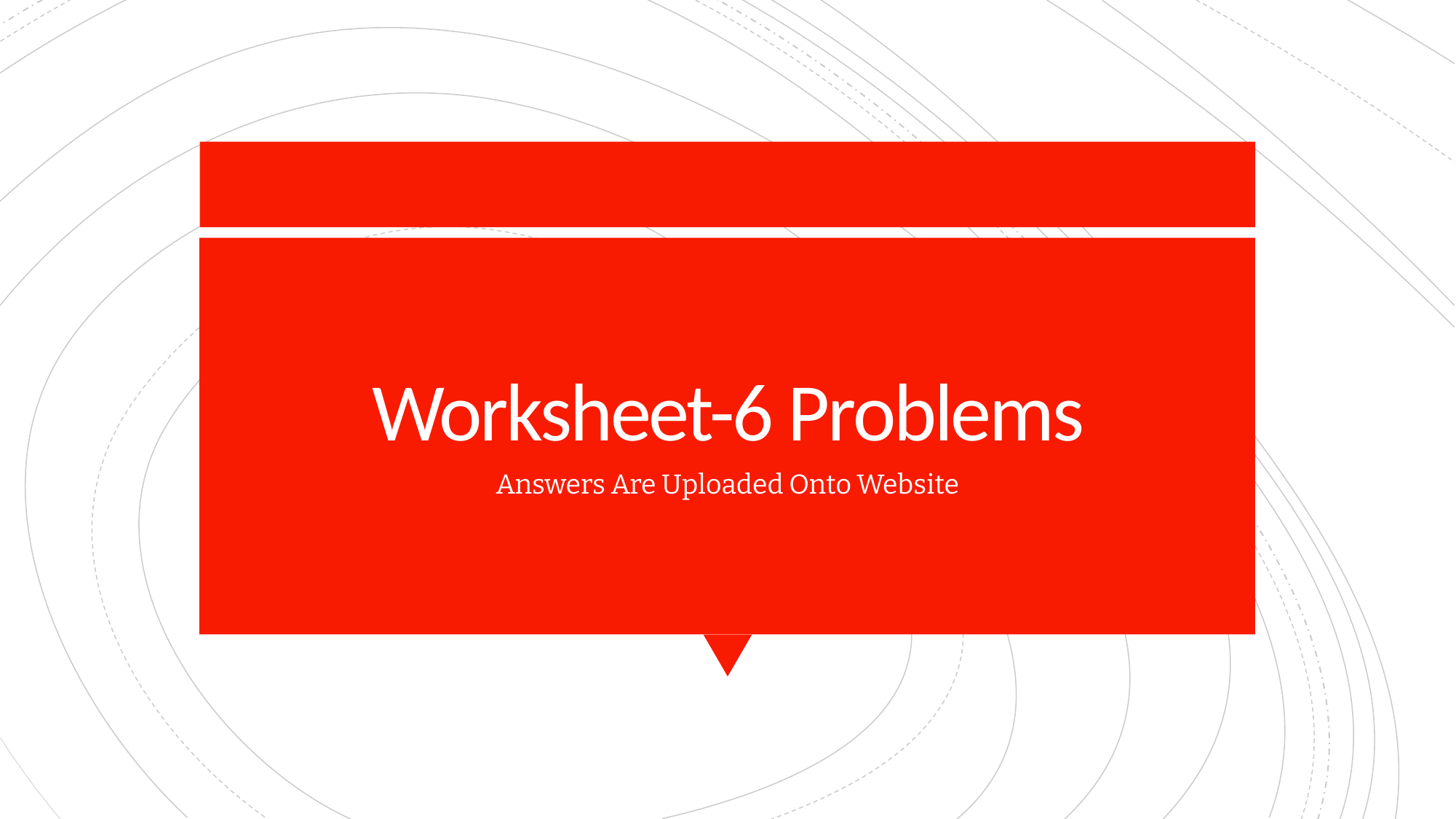

# Worksheet-6 Problems
Answers Are Uploaded Onto Website